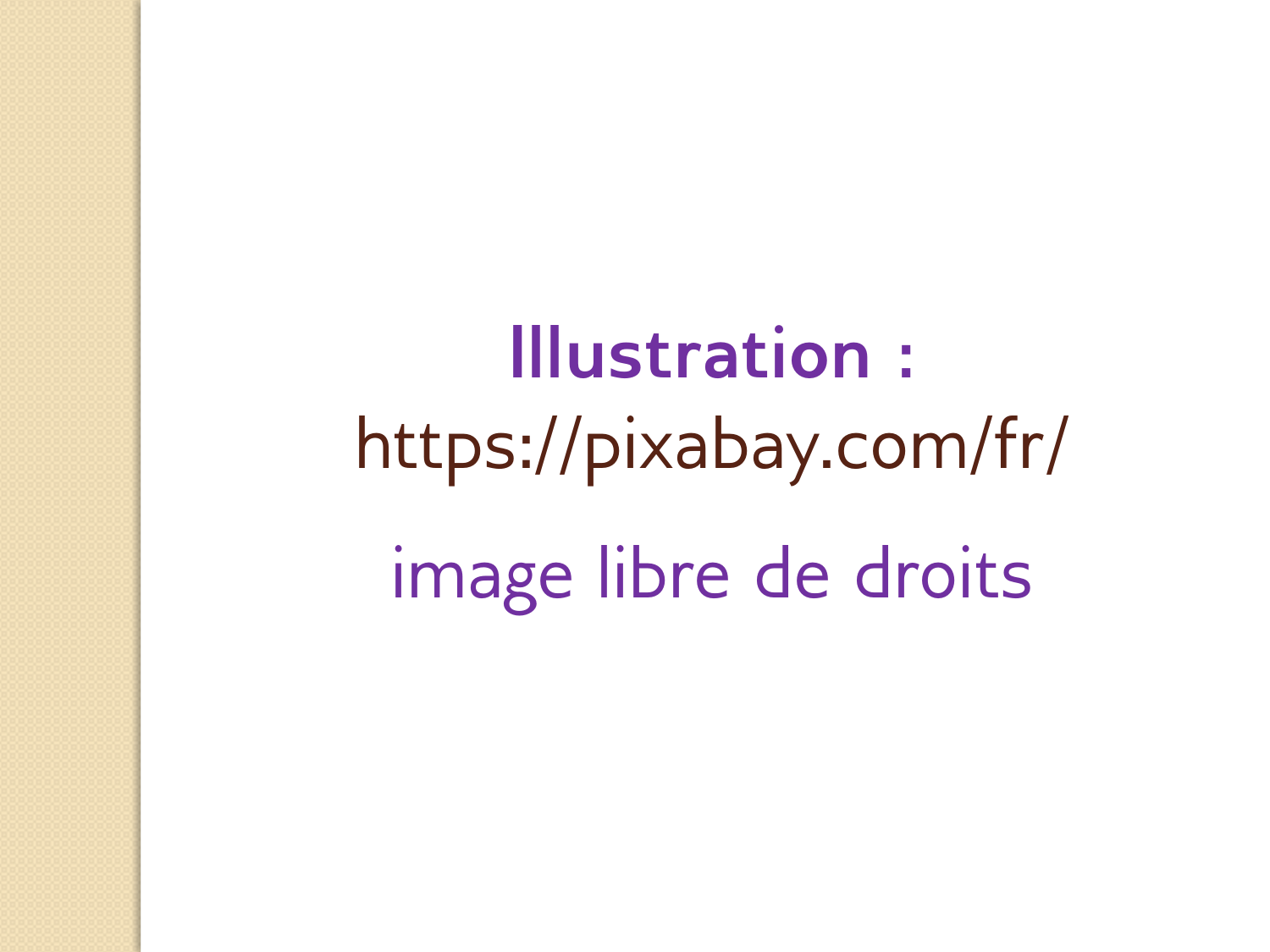

Illustration : https://pixabay.com/fr/
image libre de droits